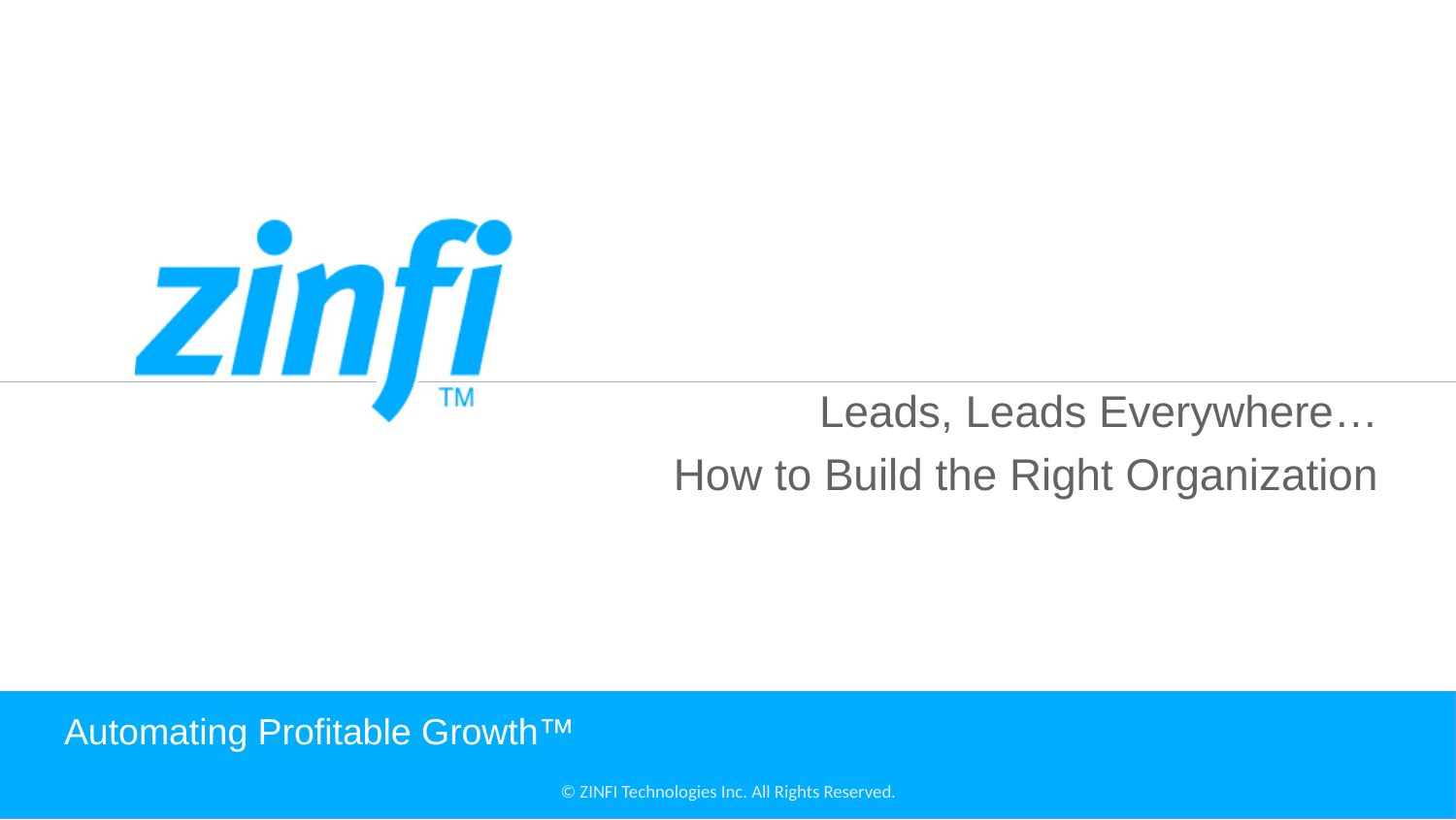

Leads, Leads Everywhere…
How to Build the Right Organization
# Automating Profitable Growth™